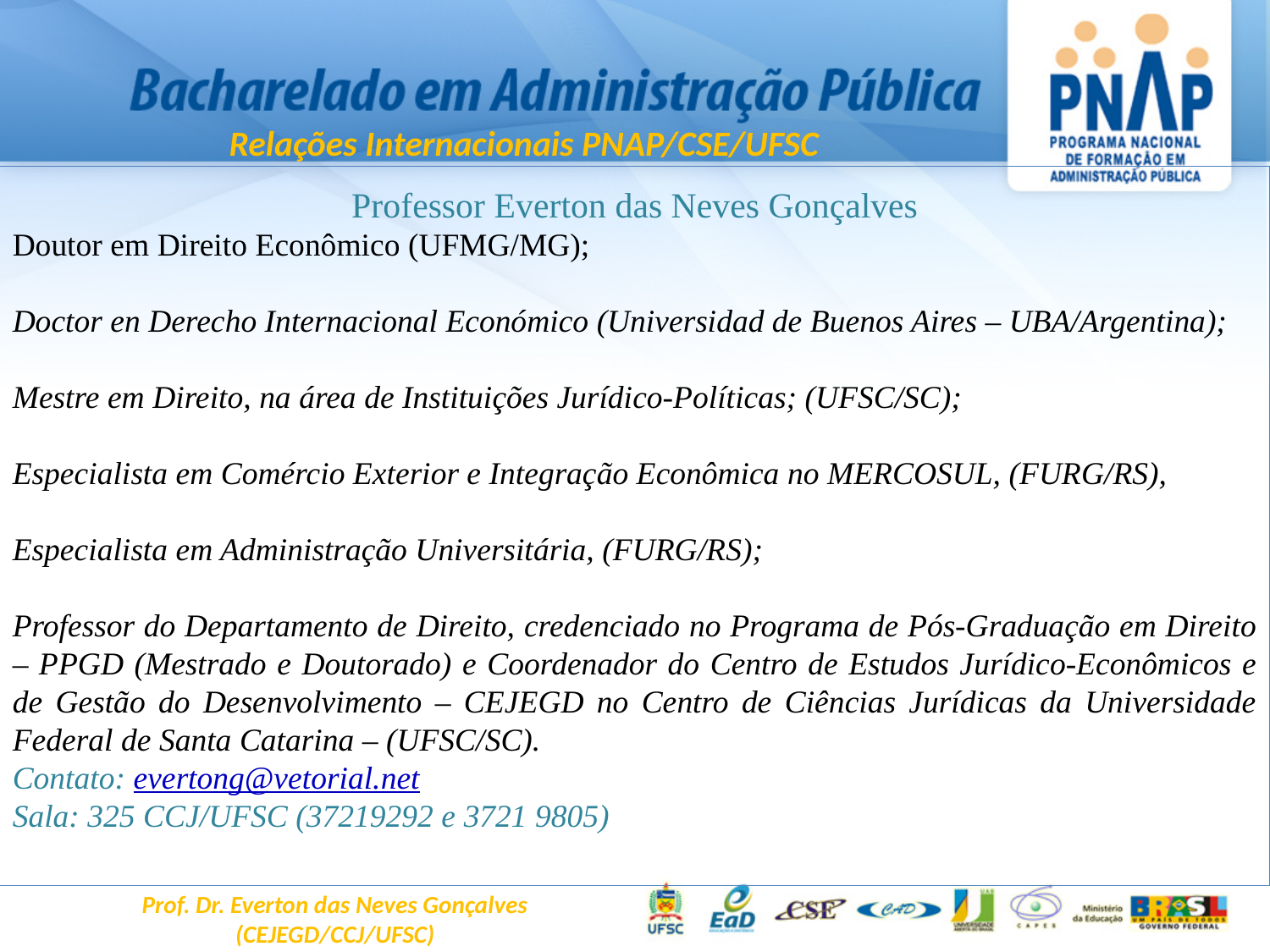

Relações Internacionais PNAP/CSE/UFSC

Professor Everton das Neves Gonçalves
Doutor em Direito Econômico (UFMG/MG);

Doctor en Derecho Internacional Económico (Universidad de Buenos Aires – UBA/Argentina);

Mestre em Direito, na área de Instituições Jurídico-Políticas; (UFSC/SC);

Especialista em Comércio Exterior e Integração Econômica no MERCOSUL, (FURG/RS),

Especialista em Administração Universitária, (FURG/RS);

Professor do Departamento de Direito, credenciado no Programa de Pós-Graduação em Direito – PPGD (Mestrado e Doutorado) e Coordenador do Centro de Estudos Jurídico-Econômicos e de Gestão do Desenvolvimento – CEJEGD no Centro de Ciências Jurídicas da Universidade Federal de Santa Catarina – (UFSC/SC).
Contato: evertong@vetorial.net
Sala: 325 CCJ/UFSC (37219292 e 3721 9805)
Prof. Dr. Everton das Neves Gonçalves
(CEJEGD/CCJ/UFSC)